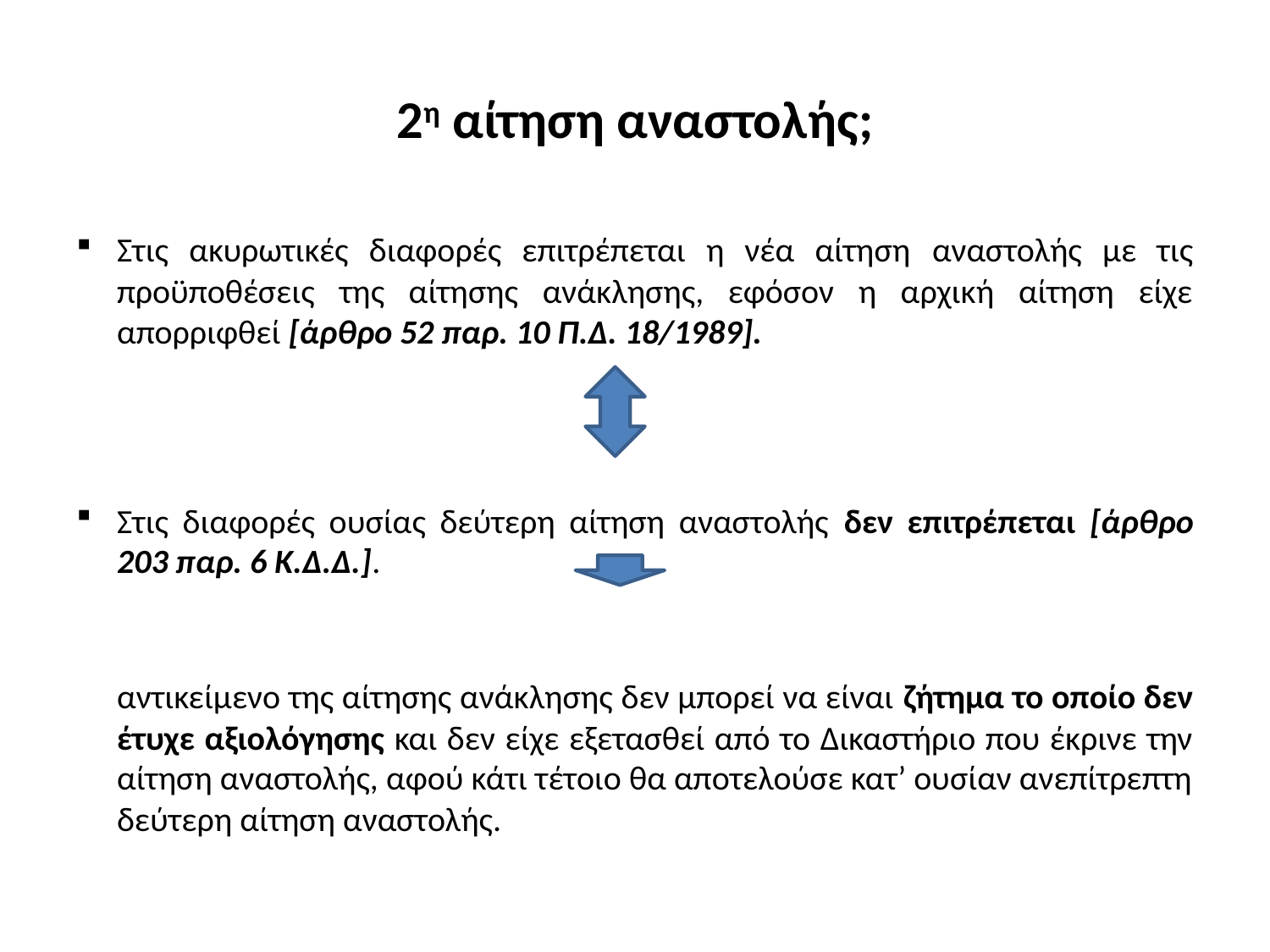

# 2η αίτηση αναστολής;
Στις ακυρωτικές διαφορές επιτρέπεται η νέα αίτηση αναστολής με τις προϋποθέσεις της αίτησης ανάκλησης, εφόσον η αρχική αίτηση είχε απορριφθεί [άρθρο 52 παρ. 10 Π.Δ. 18/1989].

Στις διαφορές ουσίας δεύτερη αίτηση αναστολής δεν επιτρέπεται [άρθρο 203 παρ. 6 Κ.Δ.Δ.].

	αντικείμενο της αίτησης ανάκλησης δεν μπορεί να είναι ζήτημα το οποίο δεν έτυχε αξιολόγησης και δεν είχε εξετασθεί από το Δικαστήριο που έκρινε την αίτηση αναστολής, αφού κάτι τέτοιο θα αποτελούσε κατ’ ουσίαν ανεπίτρεπτη δεύτερη αίτηση αναστολής.